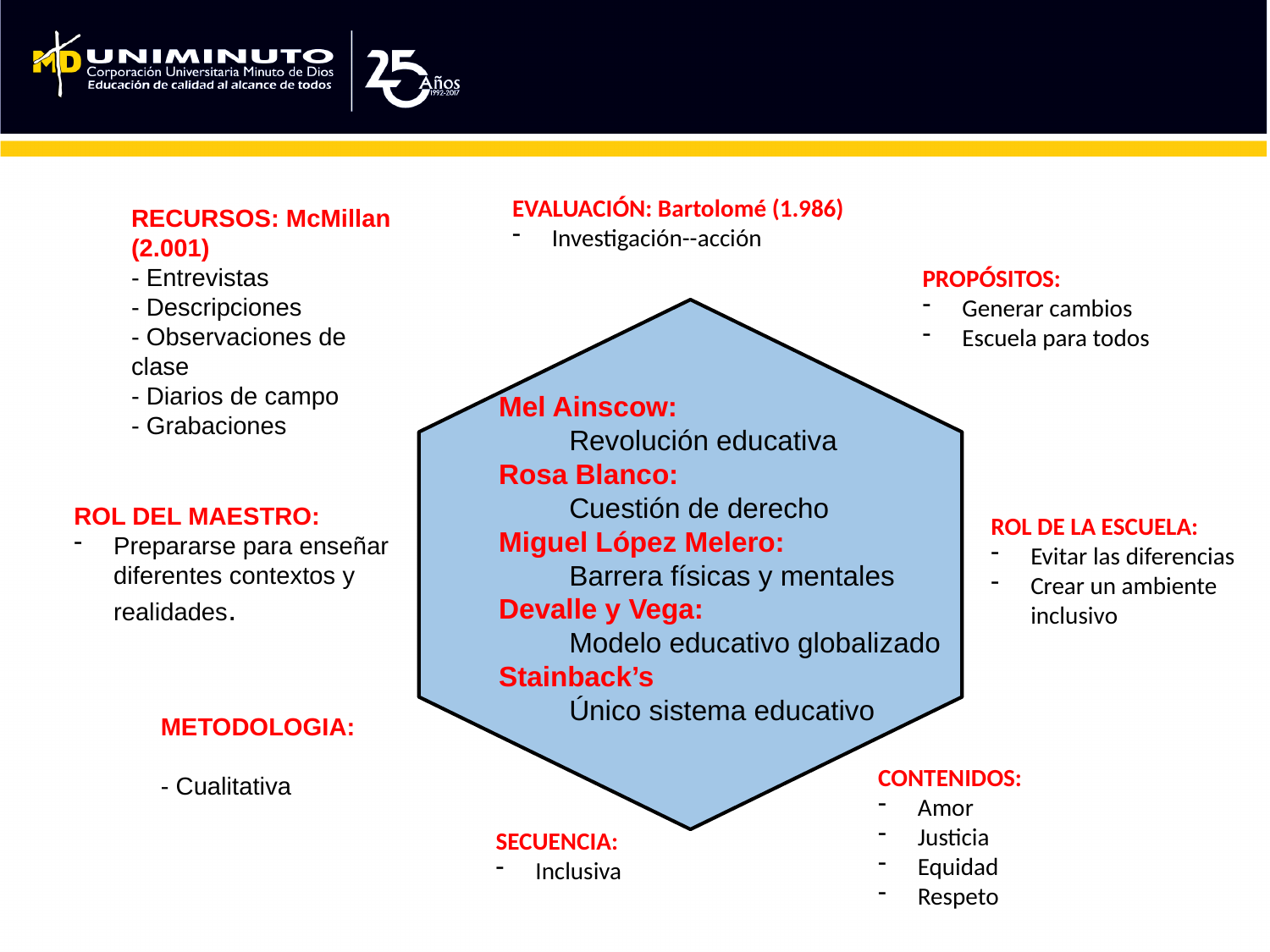

EVALUACIÓN: Bartolomé (1.986)
Investigación--acción
RECURSOS: McMillan (2.001)
- Entrevistas
- Descripciones
- Observaciones de clase
- Diarios de campo
- Grabaciones
PROPÓSITOS:
Generar cambios
Escuela para todos

Mel Ainscow:
         Revolución educativa
Rosa Blanco:
         Cuestión de derecho
Miguel López Melero:
         Barrera físicas y mentales
Devalle y Vega:
         Modelo educativo globalizado
Stainback’s
         Único sistema educativo

ROL DEL MAESTRO:
Prepararse para enseñar  diferentes contextos y realidades.

ROL DE LA ESCUELA:
Evitar las diferencias
Crear un ambiente inclusivo
METODOLOGIA:

- Cualitativa
CONTENIDOS:
Amor
Justicia
Equidad
Respeto
SECUENCIA:
Inclusiva